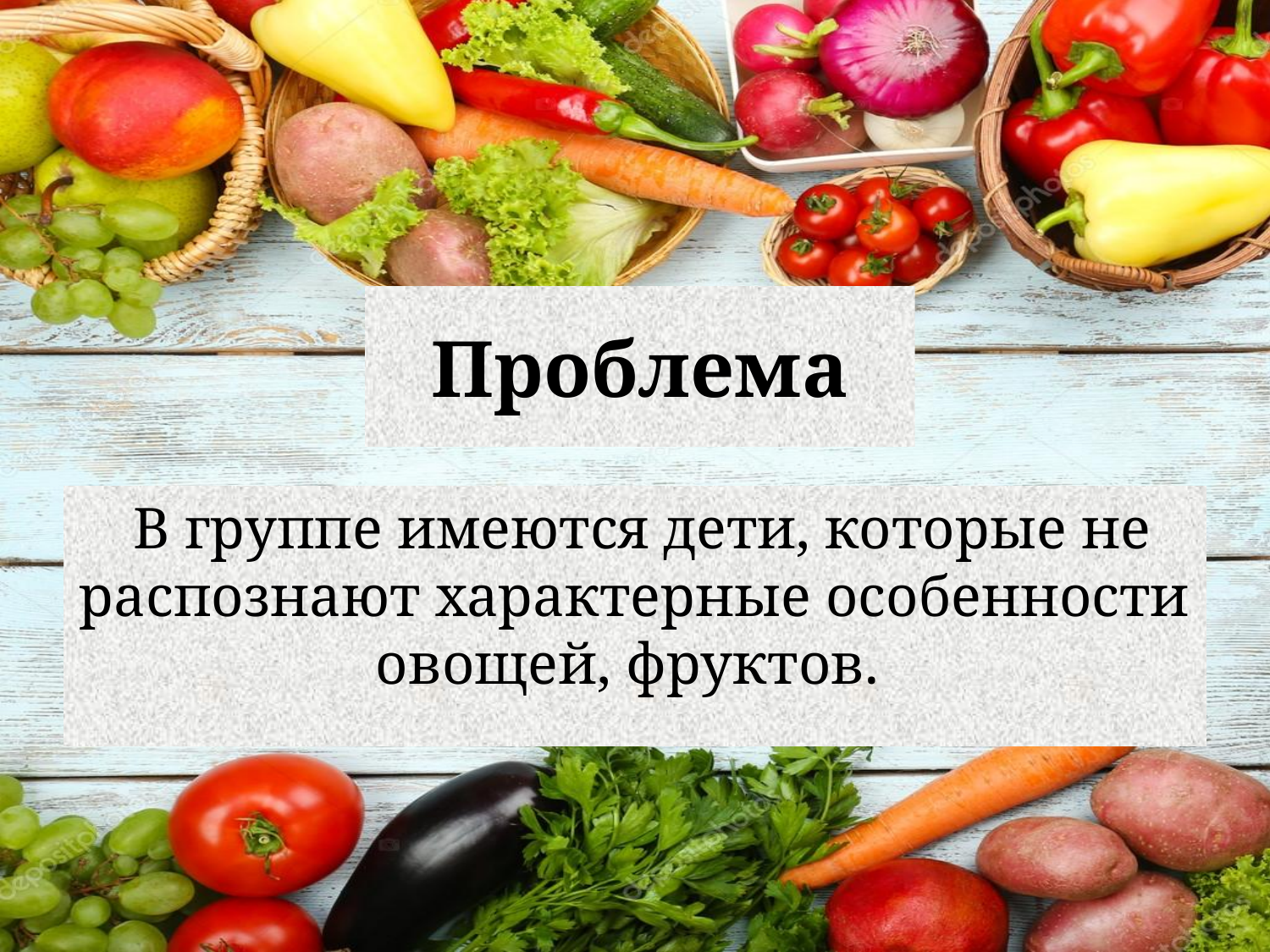

# Проблема
 В группе имеются дети, которые не распознают характерные особенности овощей, фруктов.